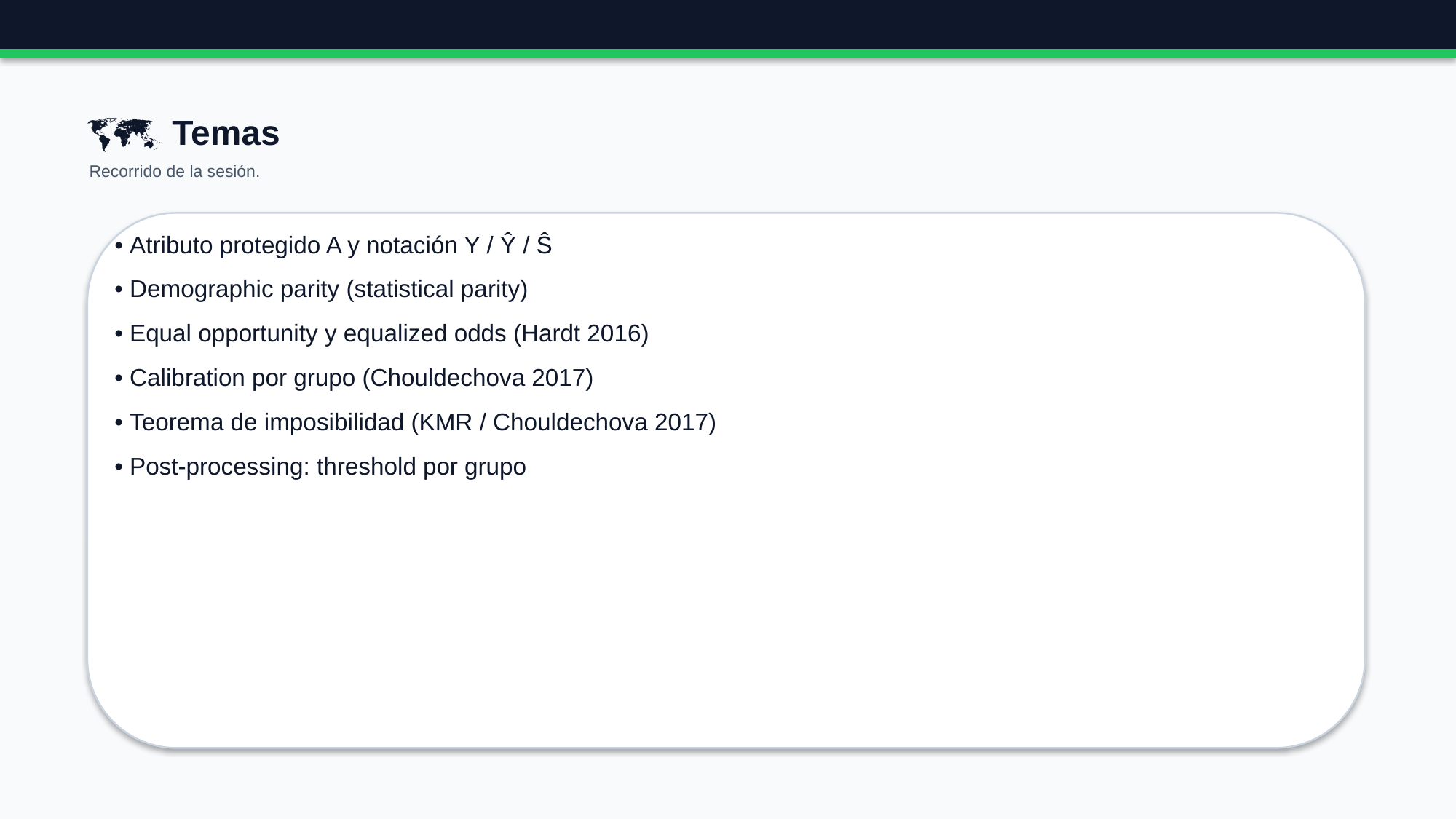

🗺️ Temas
Recorrido de la sesión.

• Atributo protegido A y notación Y / Ŷ / Ŝ
• Demographic parity (statistical parity)
• Equal opportunity y equalized odds (Hardt 2016)
• Calibration por grupo (Chouldechova 2017)
• Teorema de imposibilidad (KMR / Chouldechova 2017)
• Post-processing: threshold por grupo